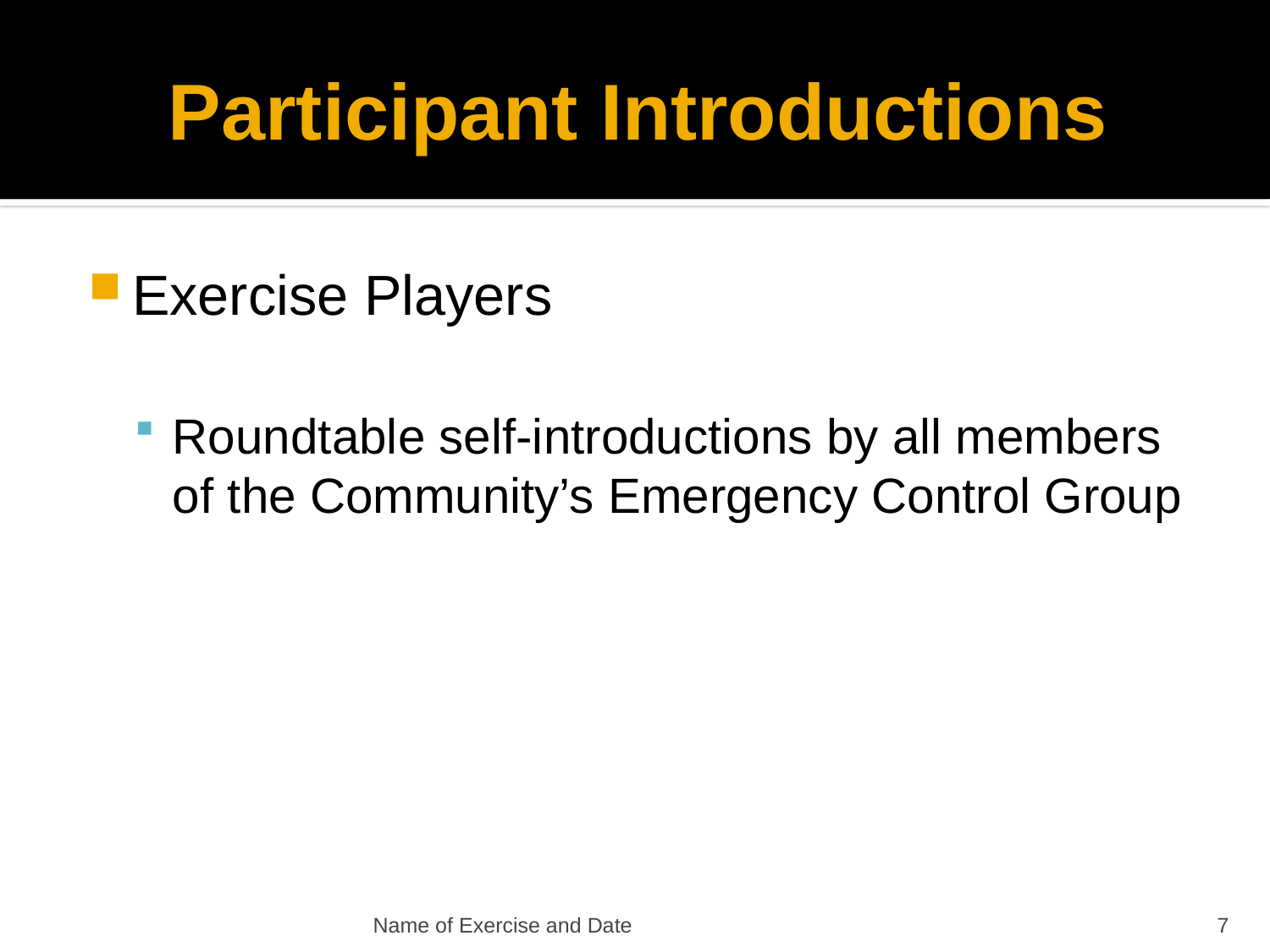

# Participant Introductions
Exercise Players

Roundtable self-introductions by all members of the Community’s Emergency Control Group
Name of Exercise and Date
7